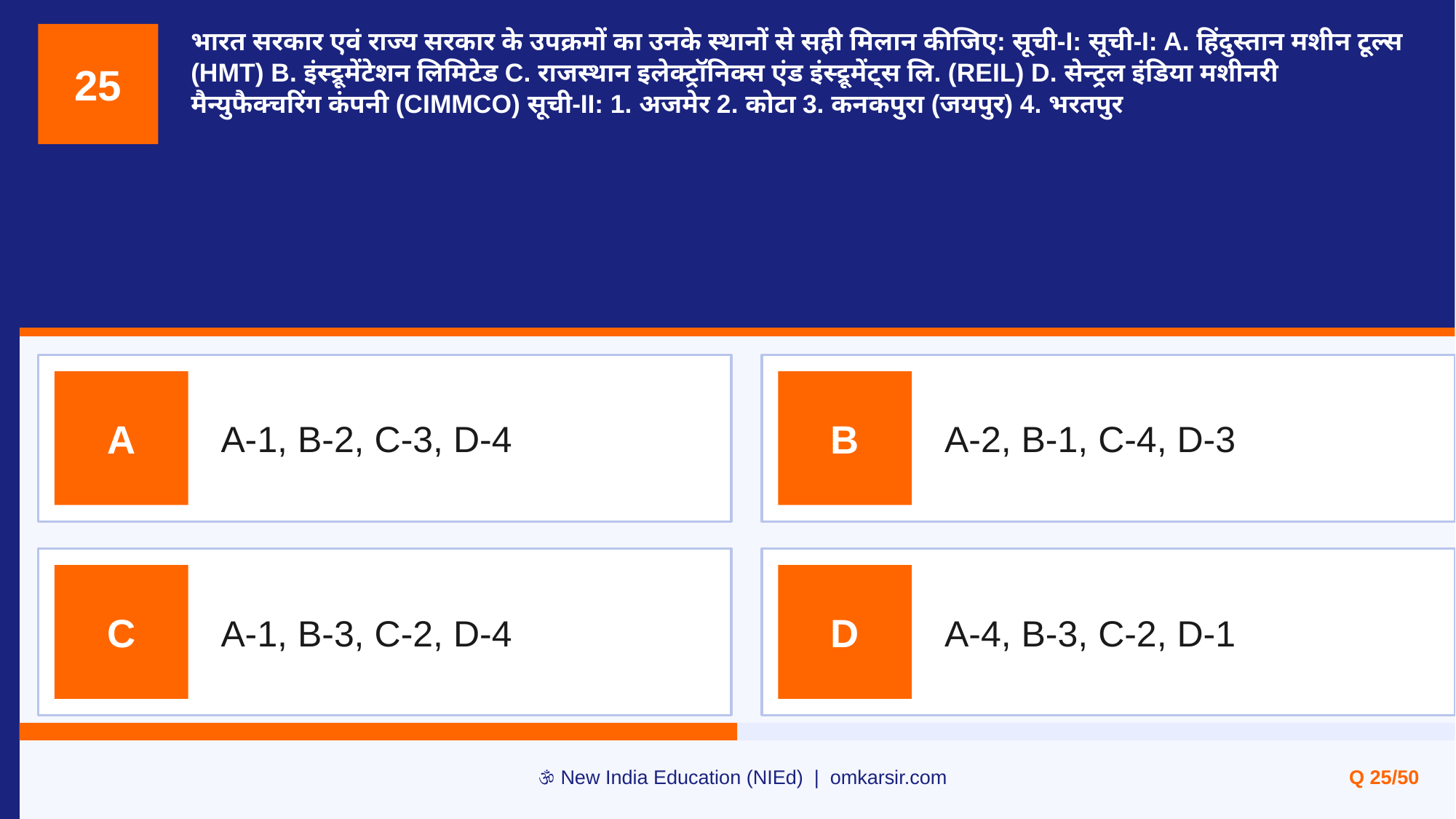

भारत सरकार एवं राज्य सरकार के उपक्रमों का उनके स्थानों से सही मिलान कीजिए: सूची-I: सूची-I: A. हिंदुस्तान मशीन टूल्स (HMT) B. इंस्ट्रूमेंटेशन लिमिटेड C. राजस्थान इलेक्ट्रॉनिक्स एंड इंस्ट्रूमेंट्स लि. (REIL) D. सेन्ट्रल इंडिया मशीनरी मैन्युफैक्चरिंग कंपनी (CIMMCO) सूची-II: 1. अजमेर 2. कोटा 3. कनकपुरा (जयपुर) 4. भरतपुर
25

A-1, B-2, C-3, D-4
A-2, B-1, C-4, D-3
A
B

A-1, B-3, C-2, D-4
A-4, B-3, C-2, D-1
C
D

🕉️ New India Education (NIEd)  |  omkarsir.com
Q 25/50